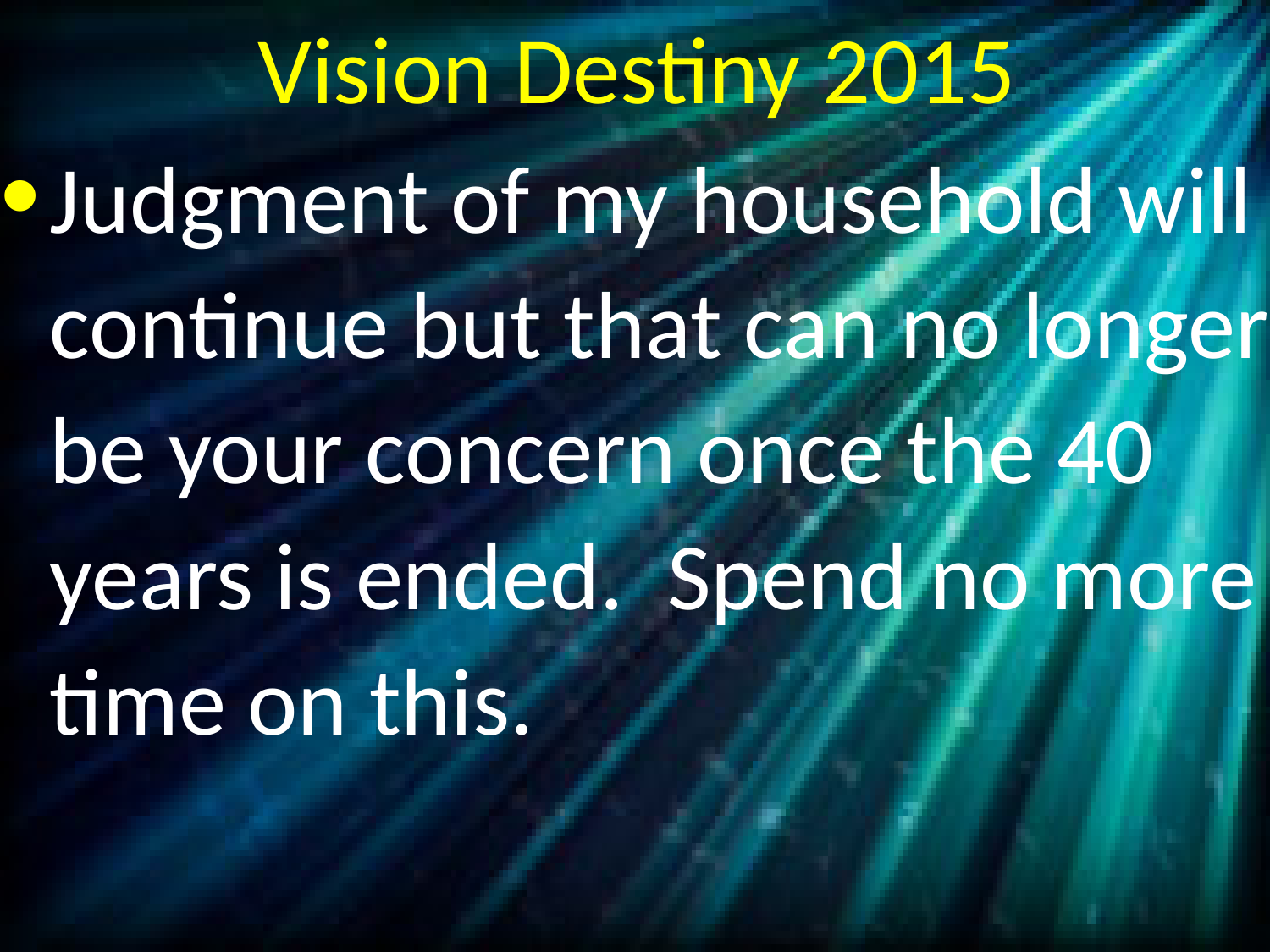

# Vision Destiny 2015
Judgment of my household will continue but that can no longer be your concern once the 40 years is ended.  Spend no more time on this.